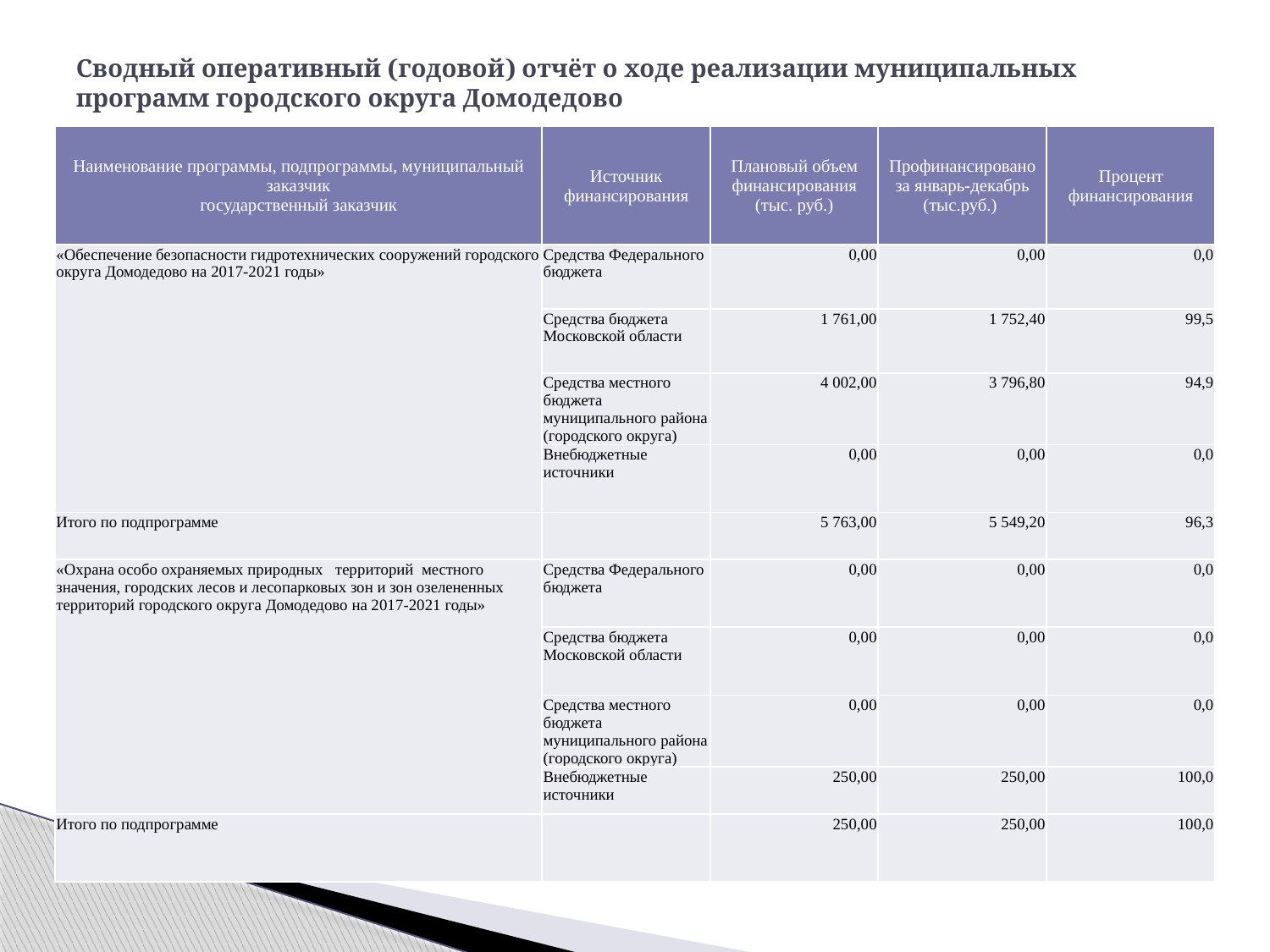

# Сводный оперативный (годовой) отчёт о ходе реализации муниципальных программ городского округа Домодедово
| Наименование программы, подпрограммы, муниципальный заказчик государственный заказчик | Источник финансирования | Плановый объем финансирования (тыс. руб.) | Профинансировано за январь-декабрь (тыс.руб.) | Процент финансирования |
| --- | --- | --- | --- | --- |
| «Обеспечение безопасности гидротехнических сооружений городского округа Домодедово на 2017-2021 годы» | Средства Федерального бюджета | 0,00 | 0,00 | 0,0 |
|  | Средства бюджета Московской области | 1 761,00 | 1 752,40 | 99,5 |
|  | Средства местного бюджета муниципального района (городского округа) | 4 002,00 | 3 796,80 | 94,9 |
|  | Внебюджетные источники | 0,00 | 0,00 | 0,0 |
| Итого по подпрограмме |  | 5 763,00 | 5 549,20 | 96,3 |
| «Охрана особо охраняемых природных территорий местного значения, городских лесов и лесопарковых зон и зон озелененных территорий городского округа Домодедово на 2017-2021 годы» | Средства Федерального бюджета | 0,00 | 0,00 | 0,0 |
|  | Средства бюджета Московской области | 0,00 | 0,00 | 0,0 |
|  | Средства местного бюджета муниципального района (городского округа) | 0,00 | 0,00 | 0,0 |
|  | Внебюджетные источники | 250,00 | 250,00 | 100,0 |
| Итого по подпрограмме |  | 250,00 | 250,00 | 100,0 |